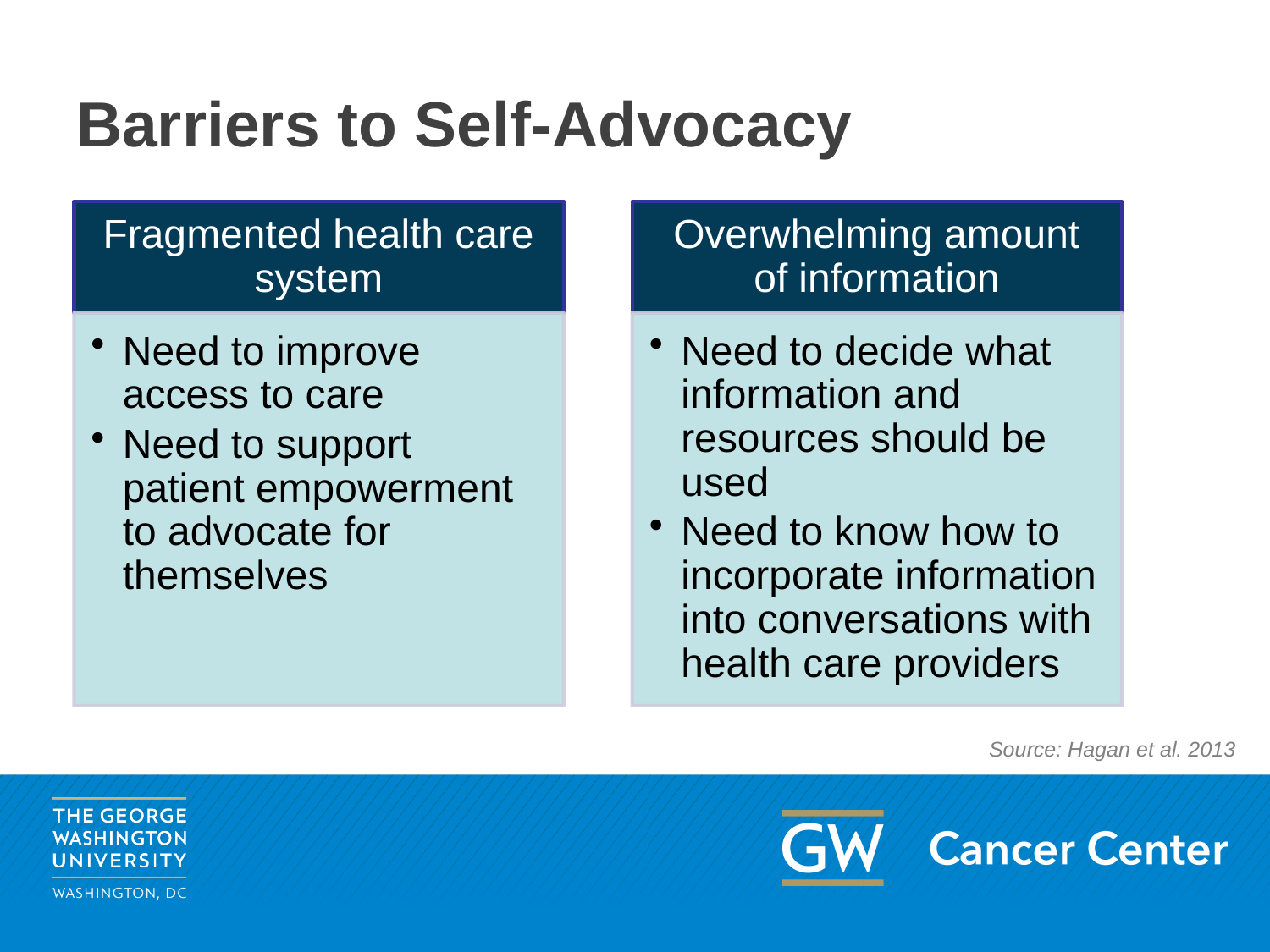

# Barriers to Self-Advocacy
Fragmented health care system
Need to improve access to care
Need to support patient empowerment to advocate for themselves
Overwhelming amount of information
Need to decide what information and resources should be used
Need to know how to incorporate information into conversations with health care providers
Source: Hagan et al. 2013